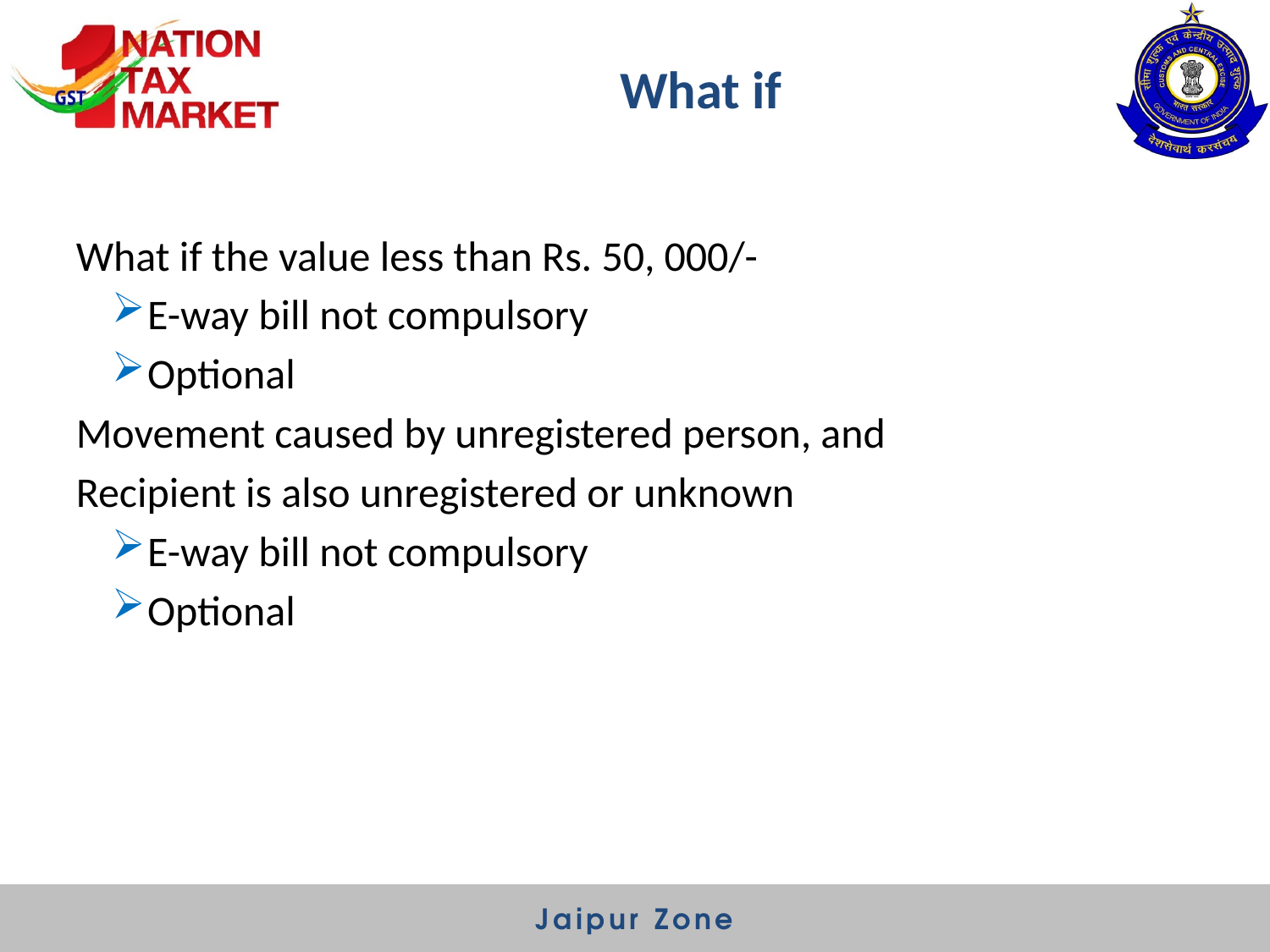

# What if
What if the value less than Rs. 50, 000/-
E-way bill not compulsory
Optional
Movement caused by unregistered person, and
Recipient is also unregistered or unknown
E-way bill not compulsory
Optional
Jaipur Zone